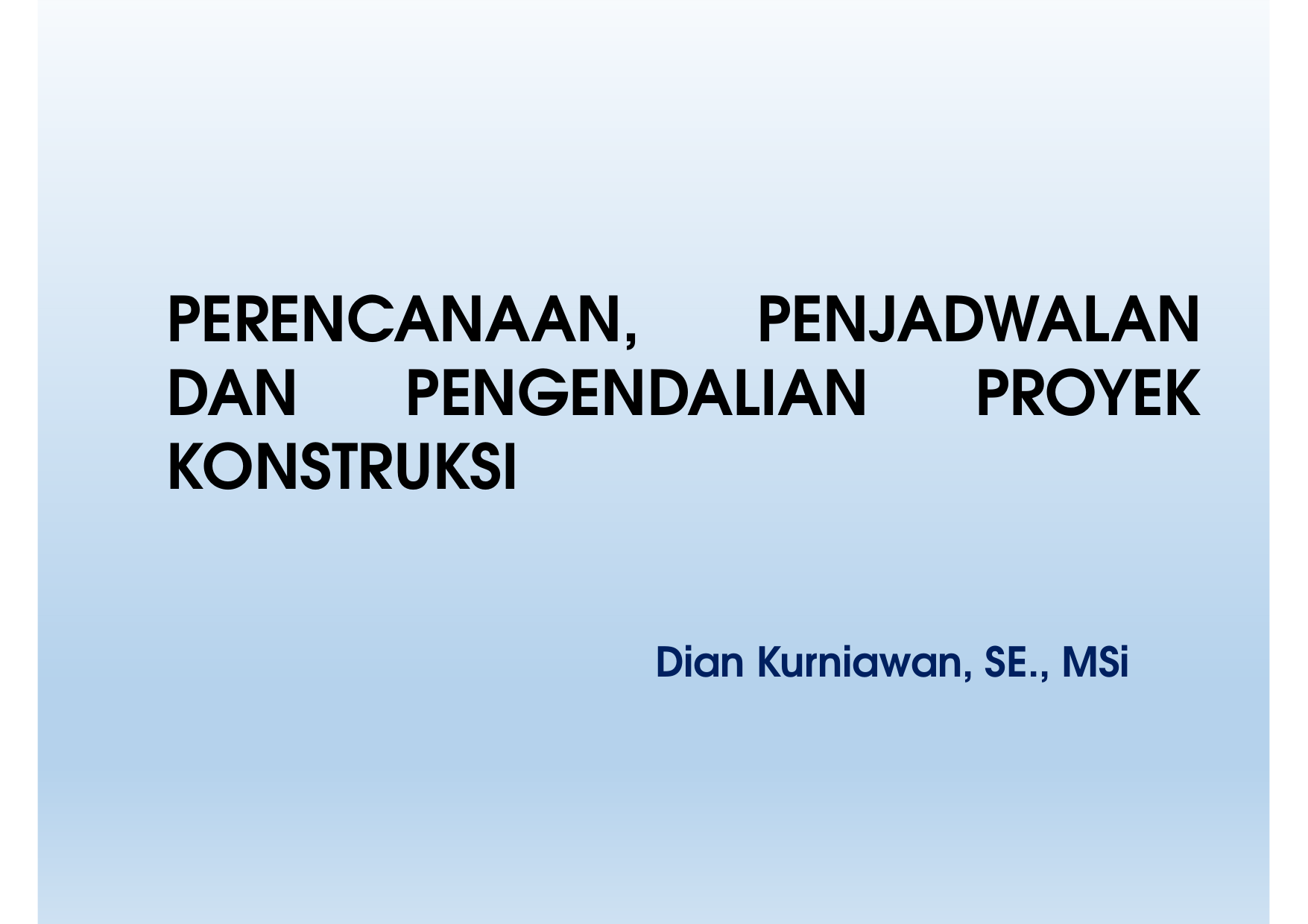

PERENCANAAN,  PENJADWALAN DAN  PENGENDALIAN  PROYEK KONSTRUKSI
Dian Kurniawan, SE., MSi